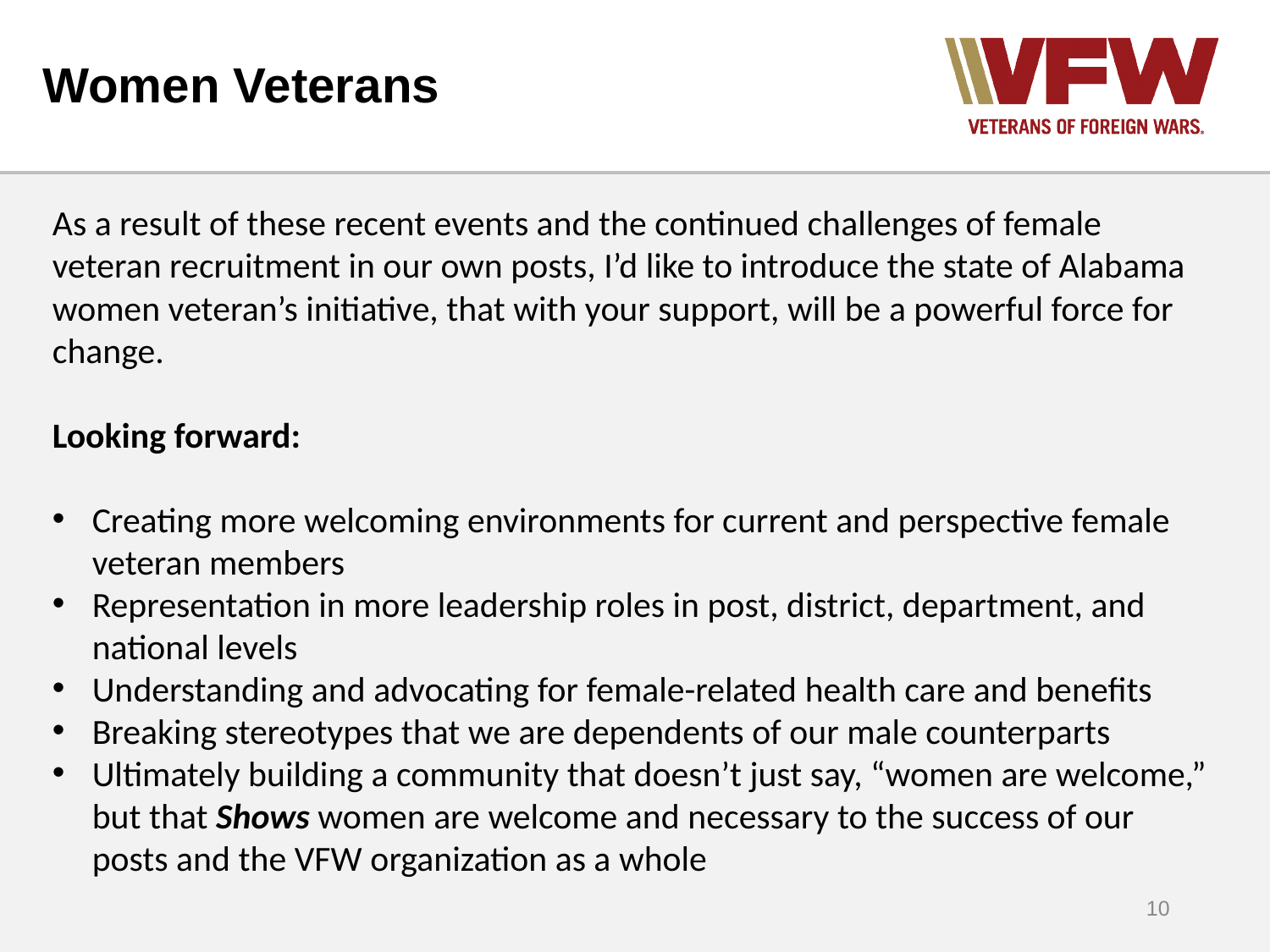

# Women Veterans
As a result of these recent events and the continued challenges of female veteran recruitment in our own posts, I’d like to introduce the state of Alabama women veteran’s initiative, that with your support, will be a powerful force for change.

Looking forward:

Creating more welcoming environments for current and perspective female veteran members
Representation in more leadership roles in post, district, department, and national levels
Understanding and advocating for female-related health care and benefits
Breaking stereotypes that we are dependents of our male counterparts
Ultimately building a community that doesn’t just say, “women are welcome,” but that Shows women are welcome and necessary to the success of our posts and the VFW organization as a whole
10